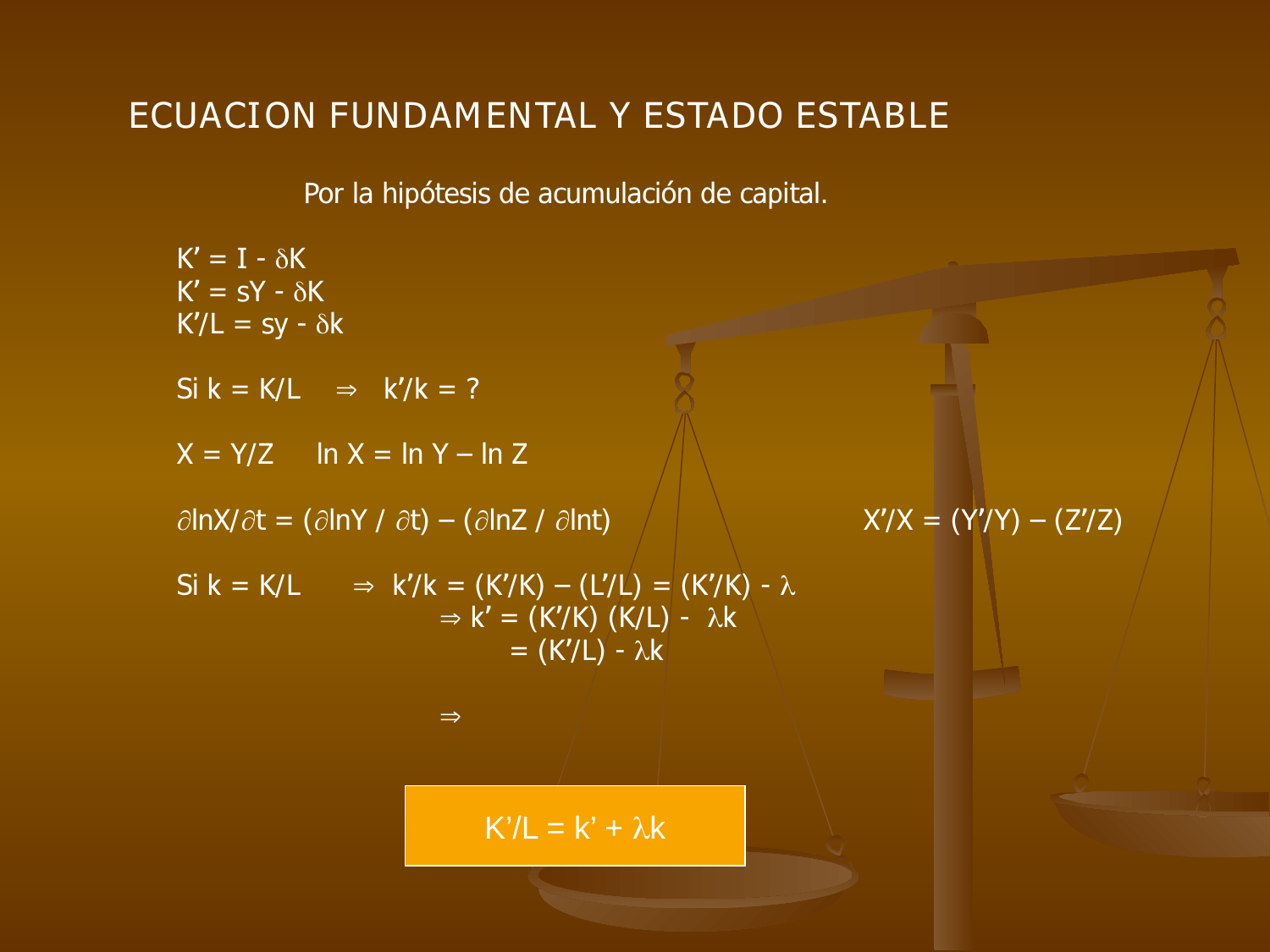

ECUACION FUNDAMENTAL Y ESTADO ESTABLE

		Por la hipótesis de acumulación de capital.

	K’ = I - δK
	K’ = sY - δK
	K’/L = sy - δk

	Si k = K/L    ⇒   k’/k = ?

	X = Y/Z     ln X = ln Y – ln Z

	∂lnX/∂t = (∂lnY / ∂t) – (∂lnZ / ∂lnt)		      X’/X = (Y’/Y) – (Z’/Z)

	Si k = K/L      ⇒  k’/k = (K’/K) – (L’/L) = (K’/K) - λ
			 ⇒ k’ = (K’/K) (K/L) -  λk
			         = (K’/L) - λk

			 ⇒

K’/L = k’ + λk